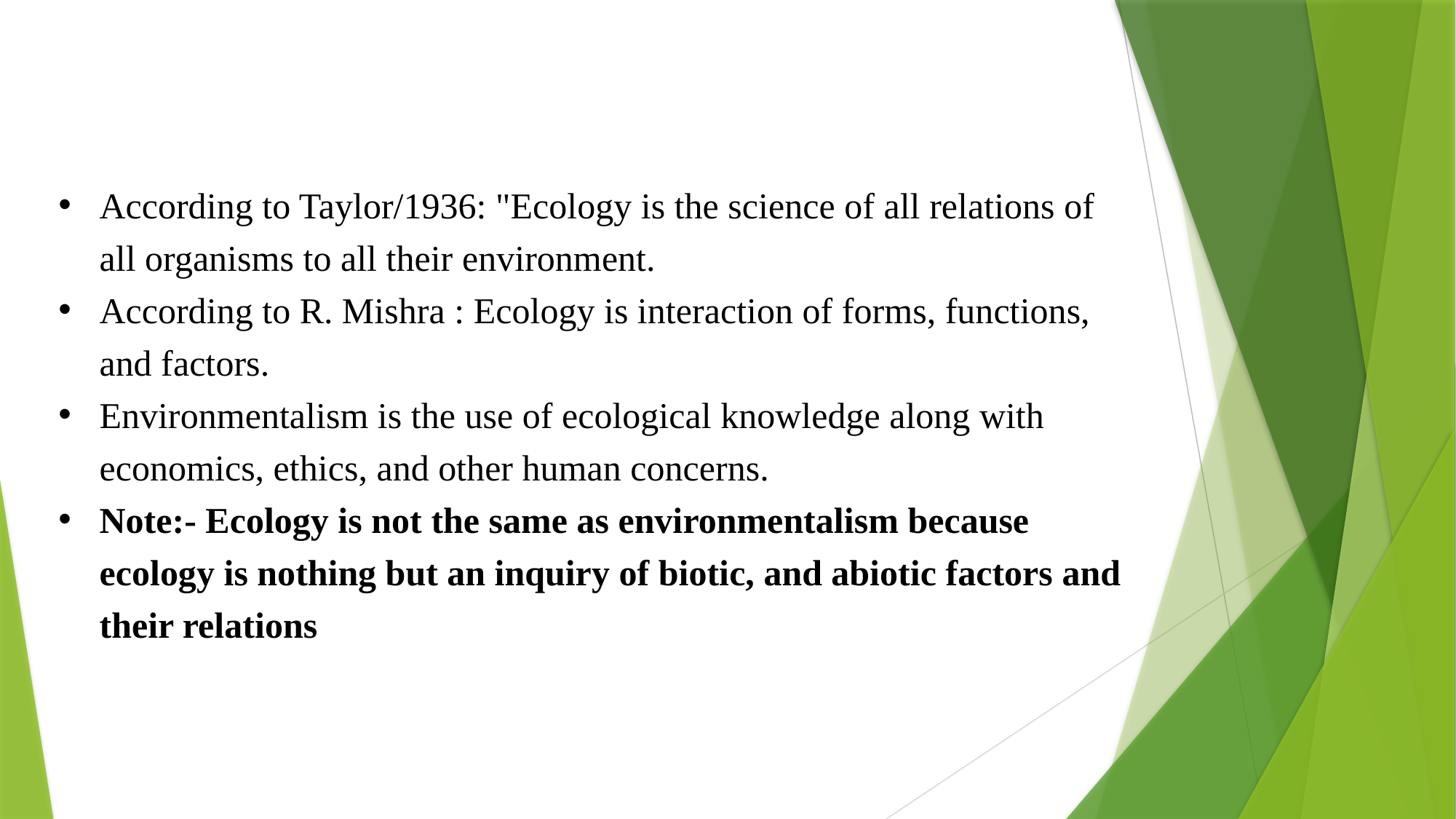

According to Taylor/1936: "Ecology is the science of all relations of all organisms to all their environment.
According to R. Mishra : Ecology is interaction of forms, functions, and factors.
Environmentalism is the use of ecological knowledge along with economics, ethics, and other human concerns.
Note:- Ecology is not the same as environmentalism because ecology is nothing but an inquiry of biotic, and abiotic factors and their relations